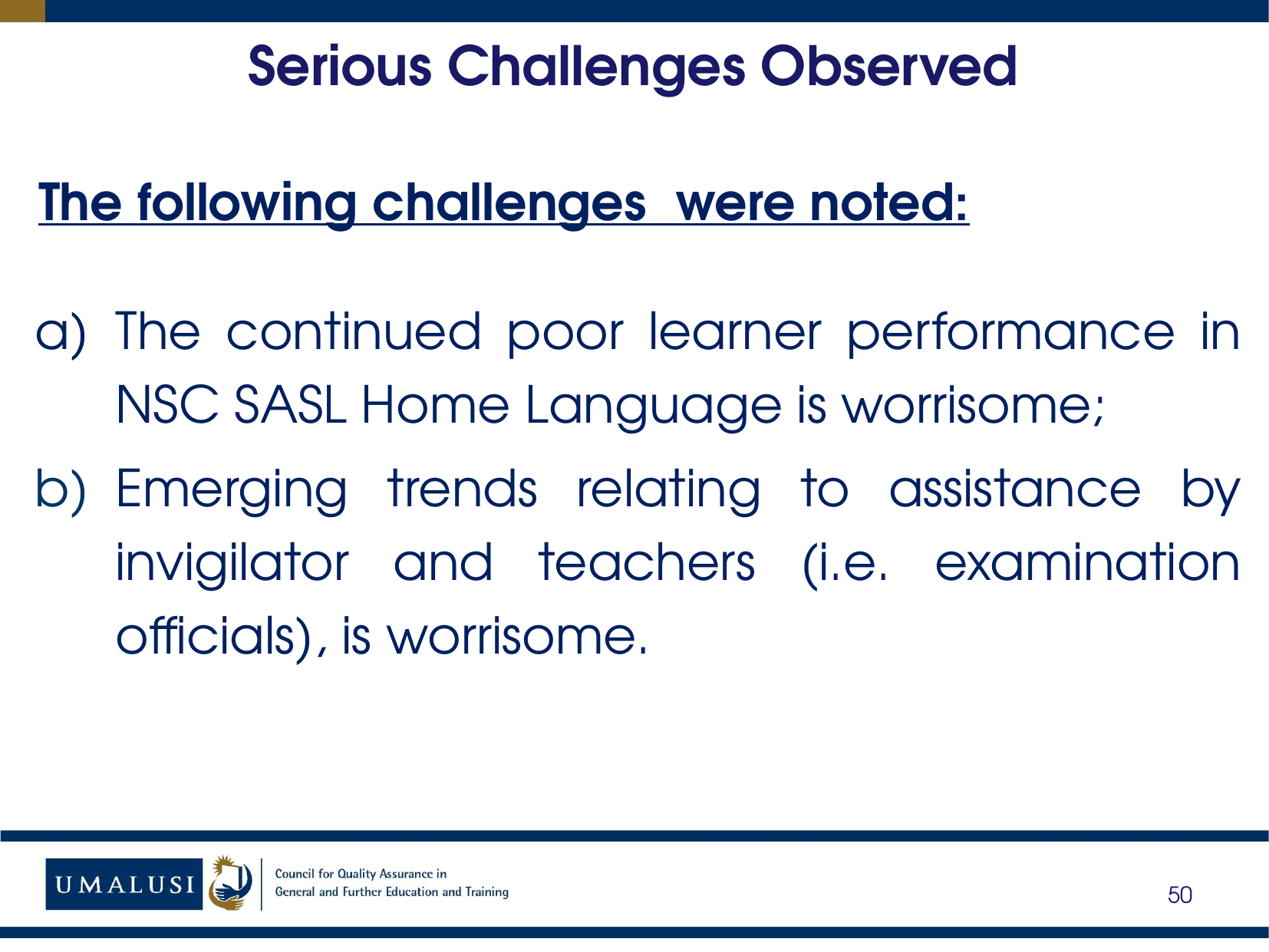

# Serious Challenges Observed
The following challenges  were noted:

a)	The continued poor learner performance in NSC SASL Home Language is worrisome;
Emerging trends relating to assistance by invigilator and teachers (i.e. examination officials), is worrisome.

50